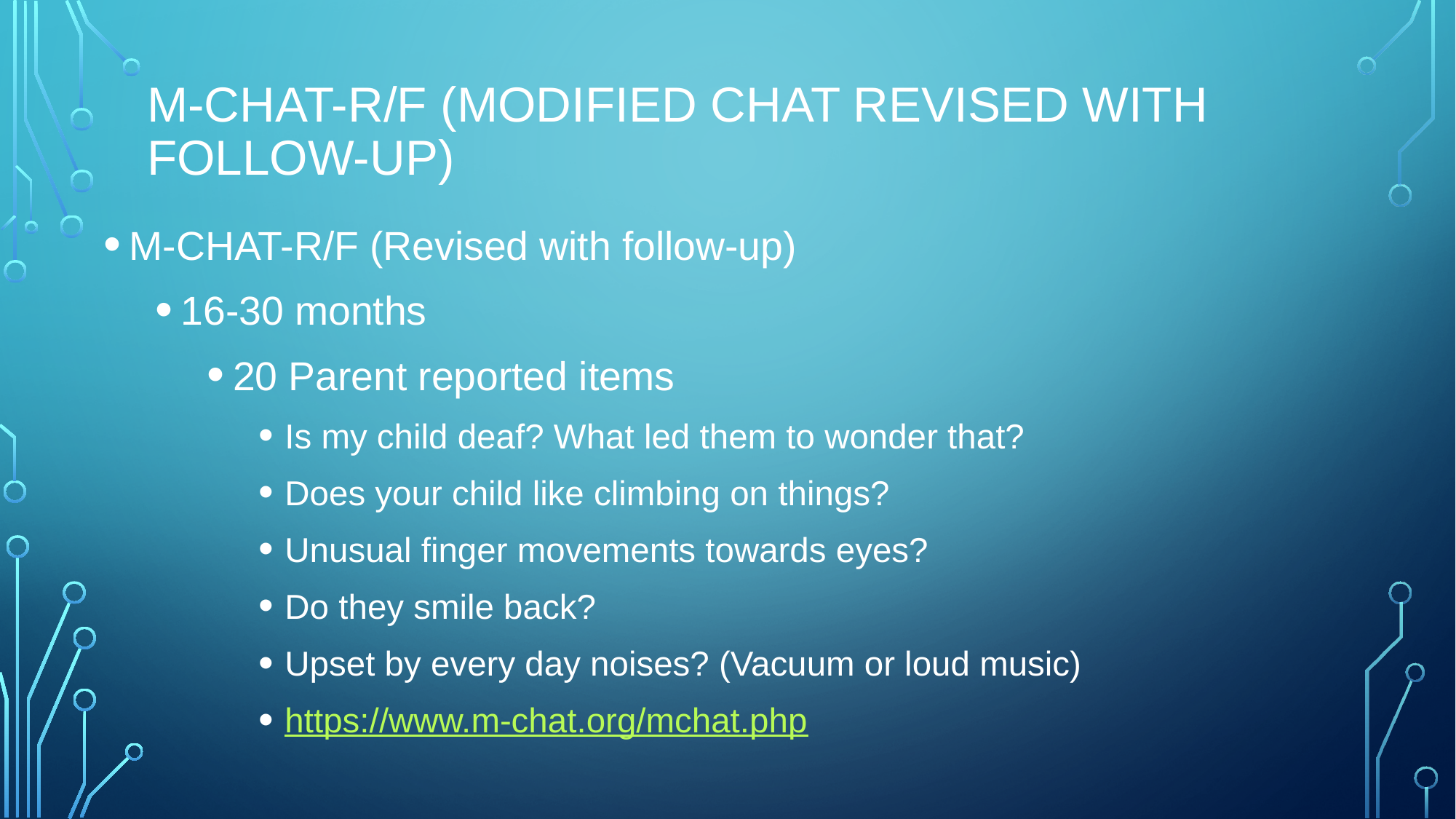

# M-CHAT-R/F (Modified CHAT Revised with follow-up)
M-CHAT-R/F (Revised with follow-up)
16-30 months
20 Parent reported items
Is my child deaf? What led them to wonder that?
Does your child like climbing on things?
Unusual finger movements towards eyes?
Do they smile back?
Upset by every day noises? (Vacuum or loud music)
https://www.m-chat.org/mchat.php